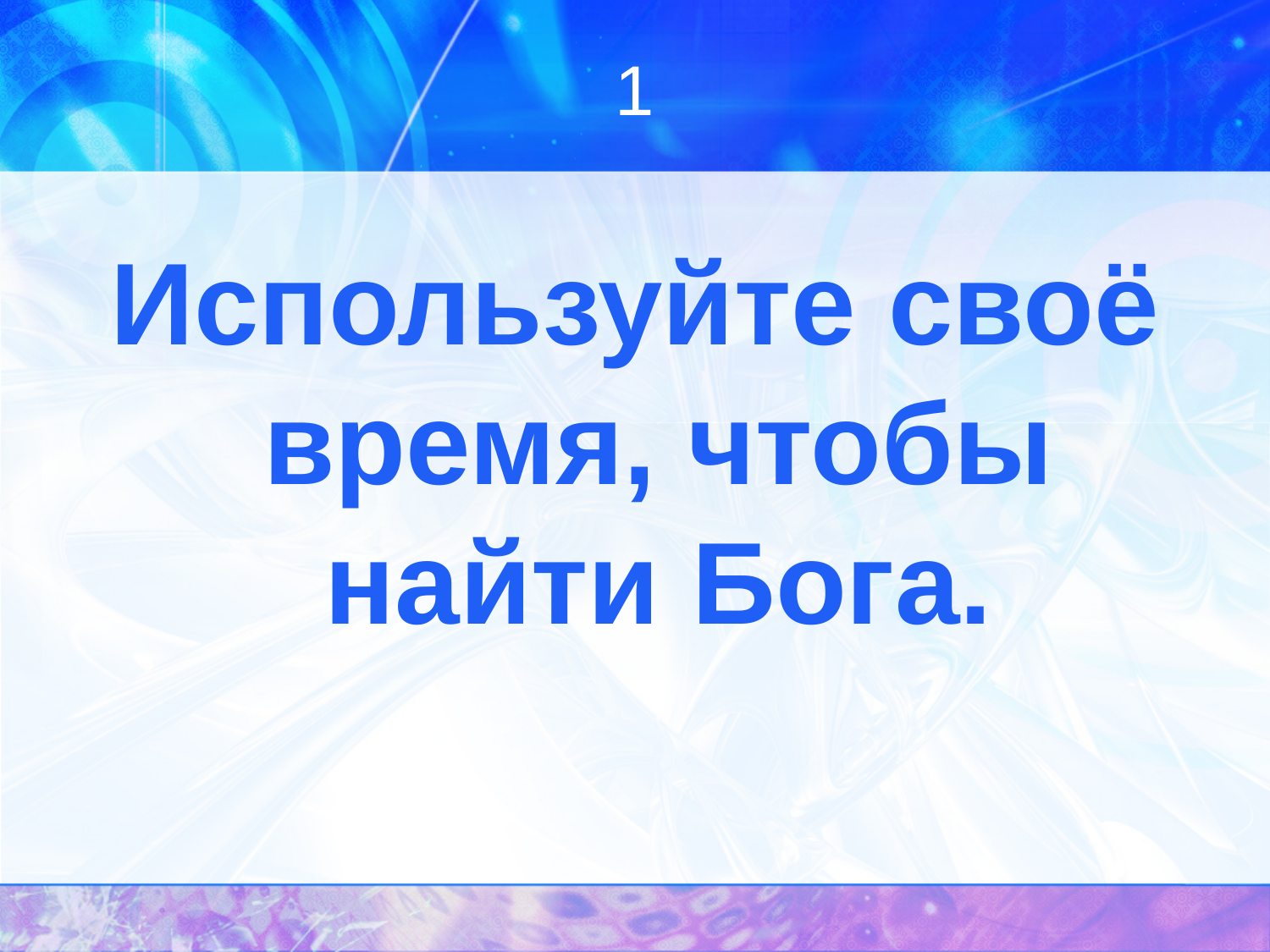

# 1
Используйте своё время, чтобы найти Бога.